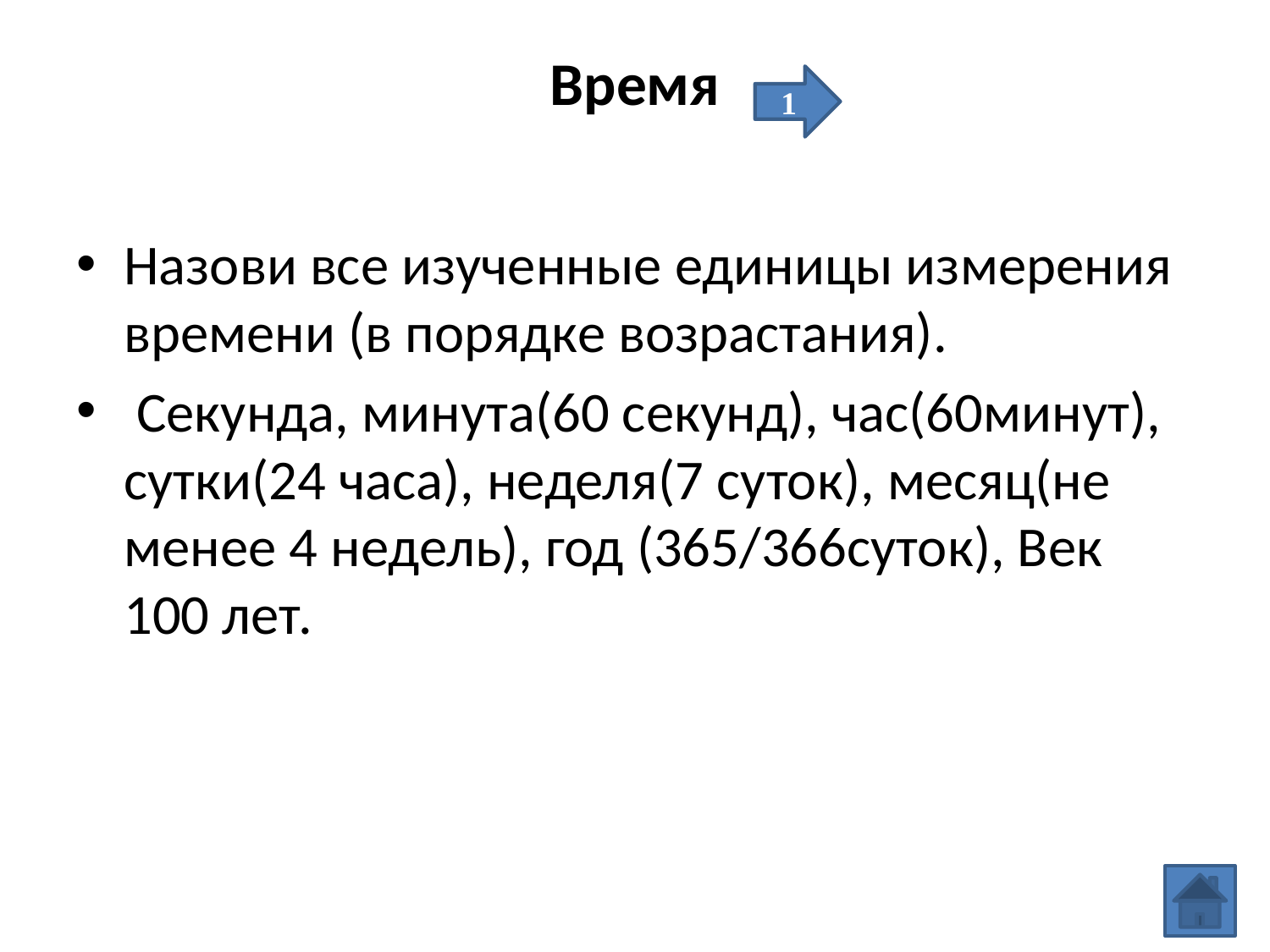

# Время
1
Назови все изученные единицы измерения времени (в порядке возрастания).
 Секунда, минута(60 секунд), час(60минут), сутки(24 часа), неделя(7 суток), месяц(не менее 4 недель), год (365/366суток), Век 100 лет.